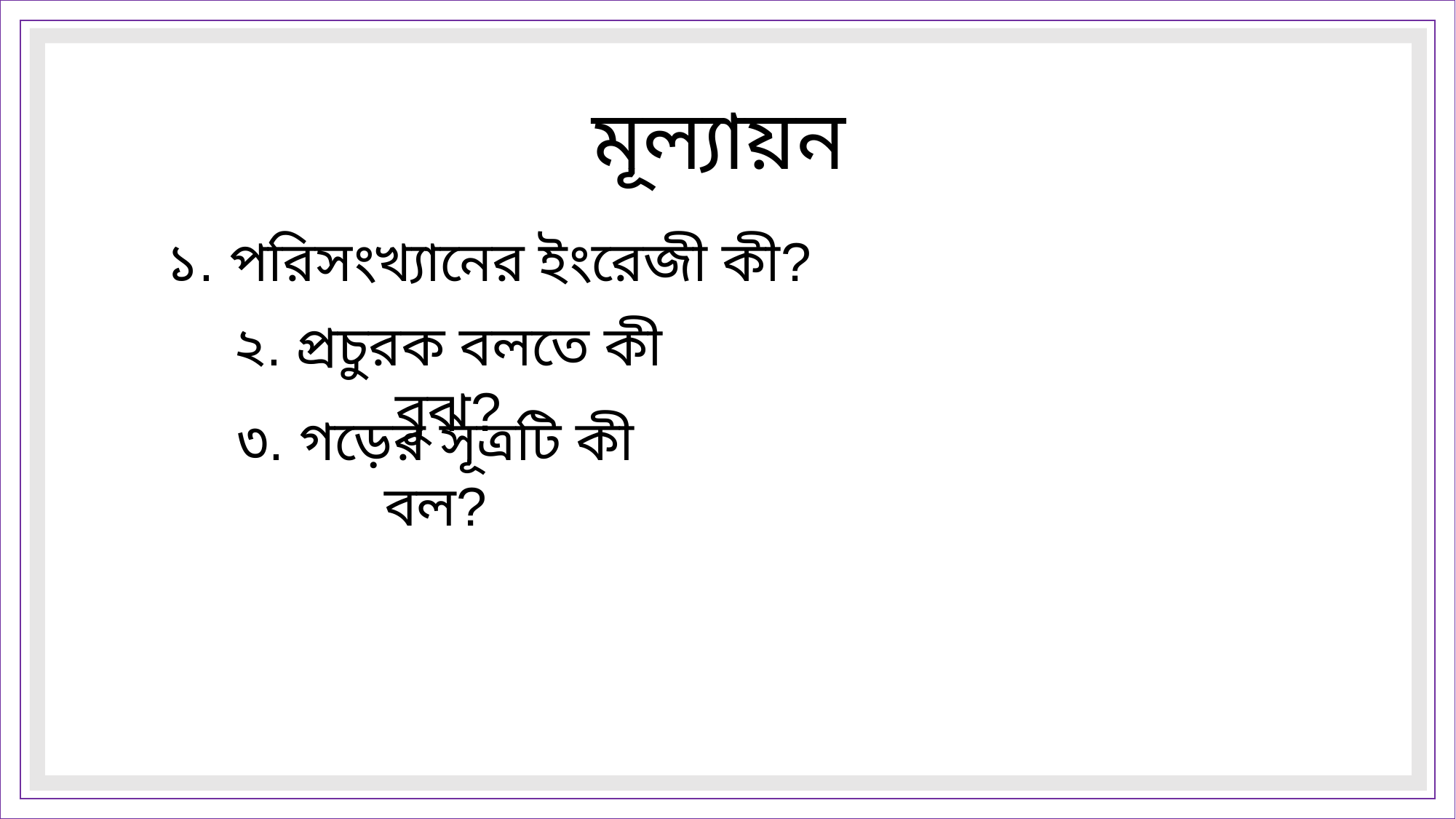

মূল্যায়ন
১. পরিসংখ্যানের ইংরেজী কী?
২. প্রচুরক বলতে কী বুঝ?
৩. গড়ের সূত্রটি কী বল?